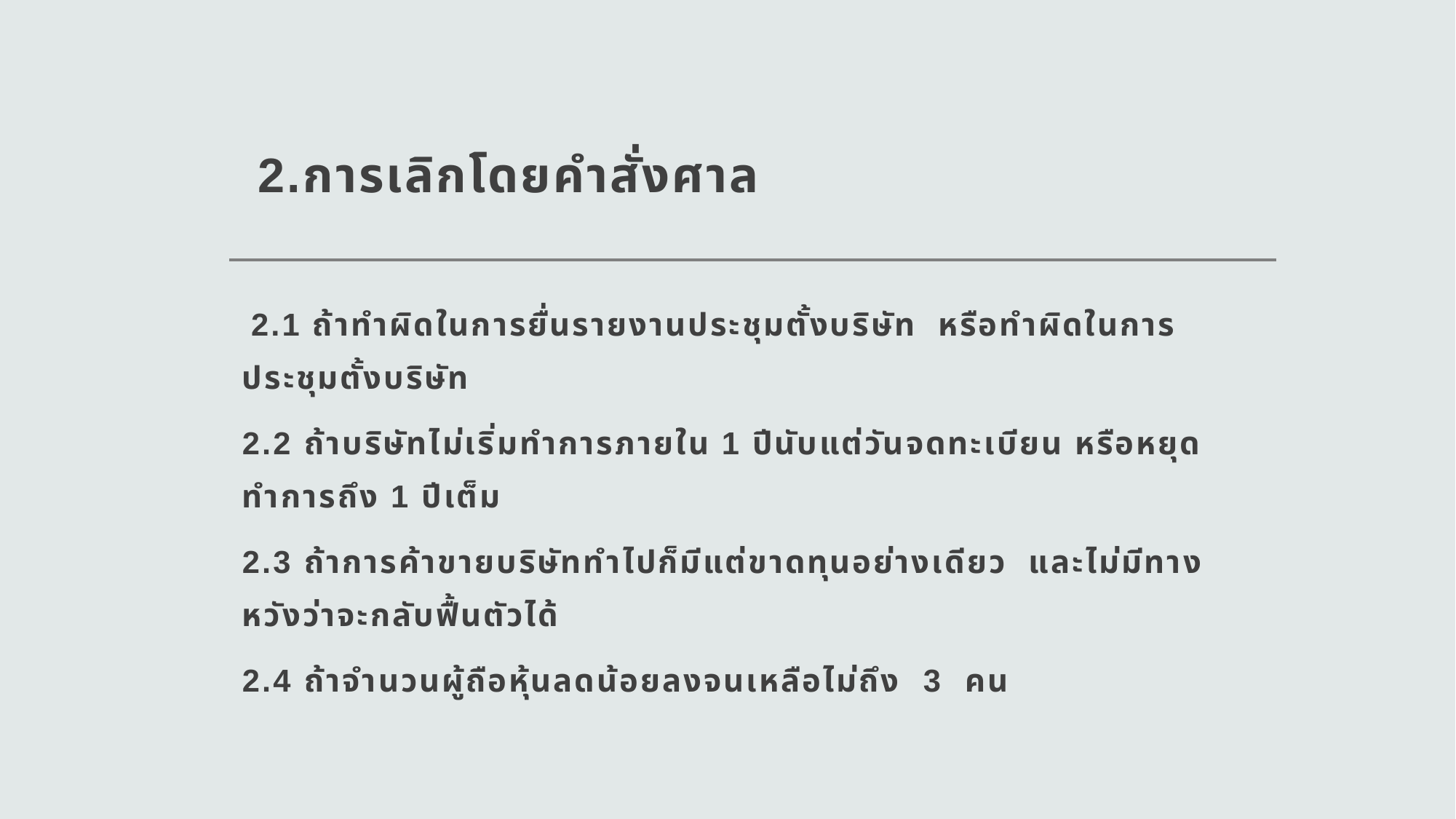

# 2.การเลิกโดยคำสั่งศาล
 2.1 ถ้าทำผิดในการยื่นรายงานประชุมตั้งบริษัท  หรือทำผิดในการประชุมตั้งบริษัท
2.2 ถ้าบริษัทไม่เริ่มทำการภายใน 1 ปีนับแต่วันจดทะเบียน หรือหยุดทำการถึง 1 ปีเต็ม
2.3 ถ้าการค้าขายบริษัททำไปก็มีแต่ขาดทุนอย่างเดียว  และไม่มีทางหวังว่าจะกลับฟื้นตัวได้
2.4 ถ้าจำนวนผู้ถือหุ้นลดน้อยลงจนเหลือไม่ถึง  3  คน